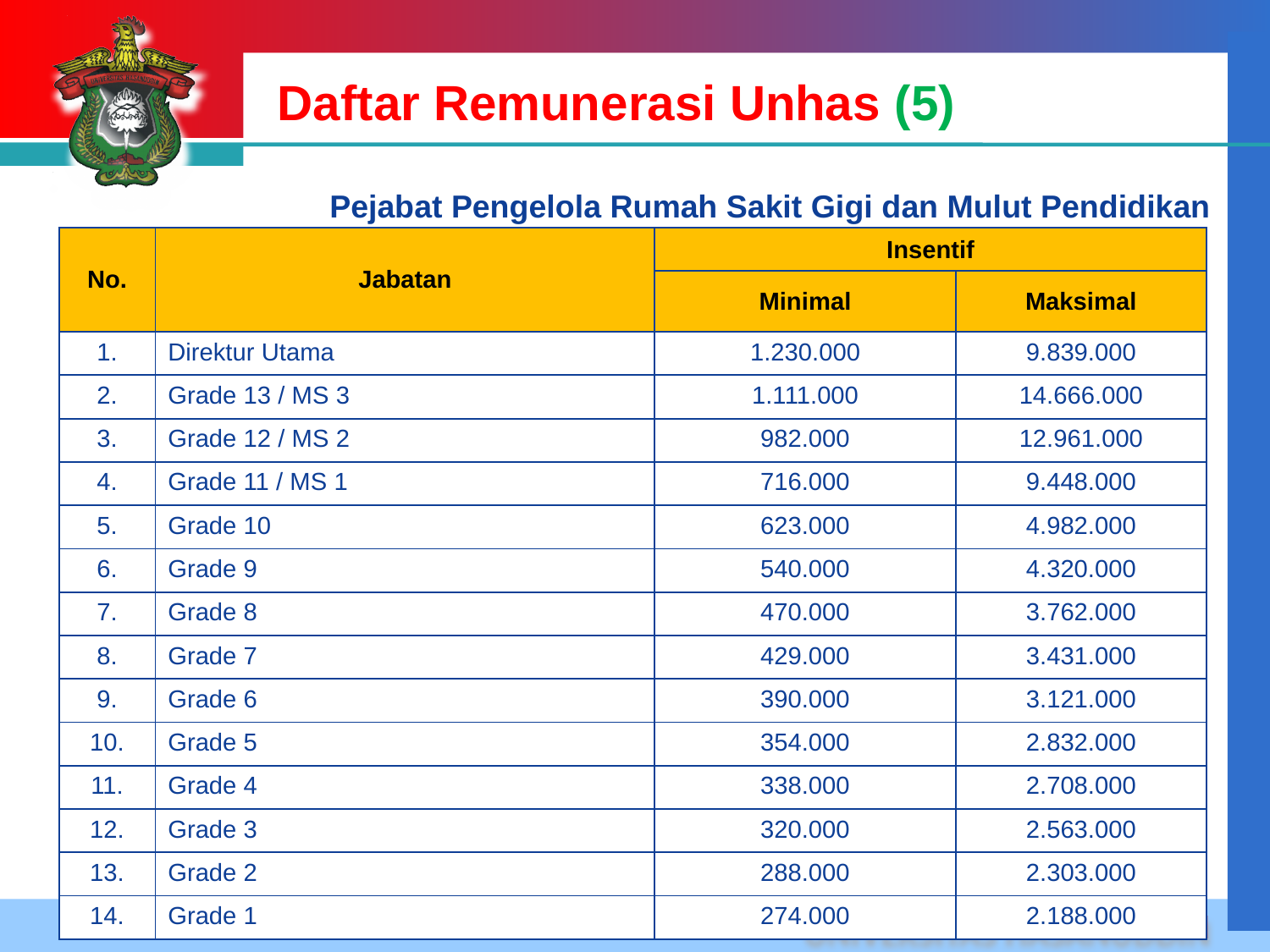

# Daftar Remunerasi Unhas (5)
Pejabat Pengelola Rumah Sakit Gigi dan Mulut Pendidikan
| No. | Jabatan | Insentif |  |
| --- | --- | --- | --- |
|  |  | Minimal | Maksimal |
| 1. | Direktur Utama | 1.230.000 | 9.839.000 |
| 2. | Grade 13 / MS 3 | 1.111.000 | 14.666.000 |
| 3. | Grade 12 / MS 2 | 982.000 | 12.961.000 |
| 4. | Grade 11 / MS 1 | 716.000 | 9.448.000 |
| 5. | Grade 10 | 623.000 | 4.982.000 |
| 6. | Grade 9 | 540.000 | 4.320.000 |
| 7. | Grade 8 | 470.000 | 3.762.000 |
| 8. | Grade 7 | 429.000 | 3.431.000 |
| 9. | Grade 6 | 390.000 | 3.121.000 |
| 10. | Grade 5 | 354.000 | 2.832.000 |
| 11. | Grade 4 | 338.000 | 2.708.000 |
| 12. | Grade 3 | 320.000 | 2.563.000 |
| 13. | Grade 2 | 288.000 | 2.303.000 |
| 14. | Grade 1 | 274.000 | 2.188.000 |